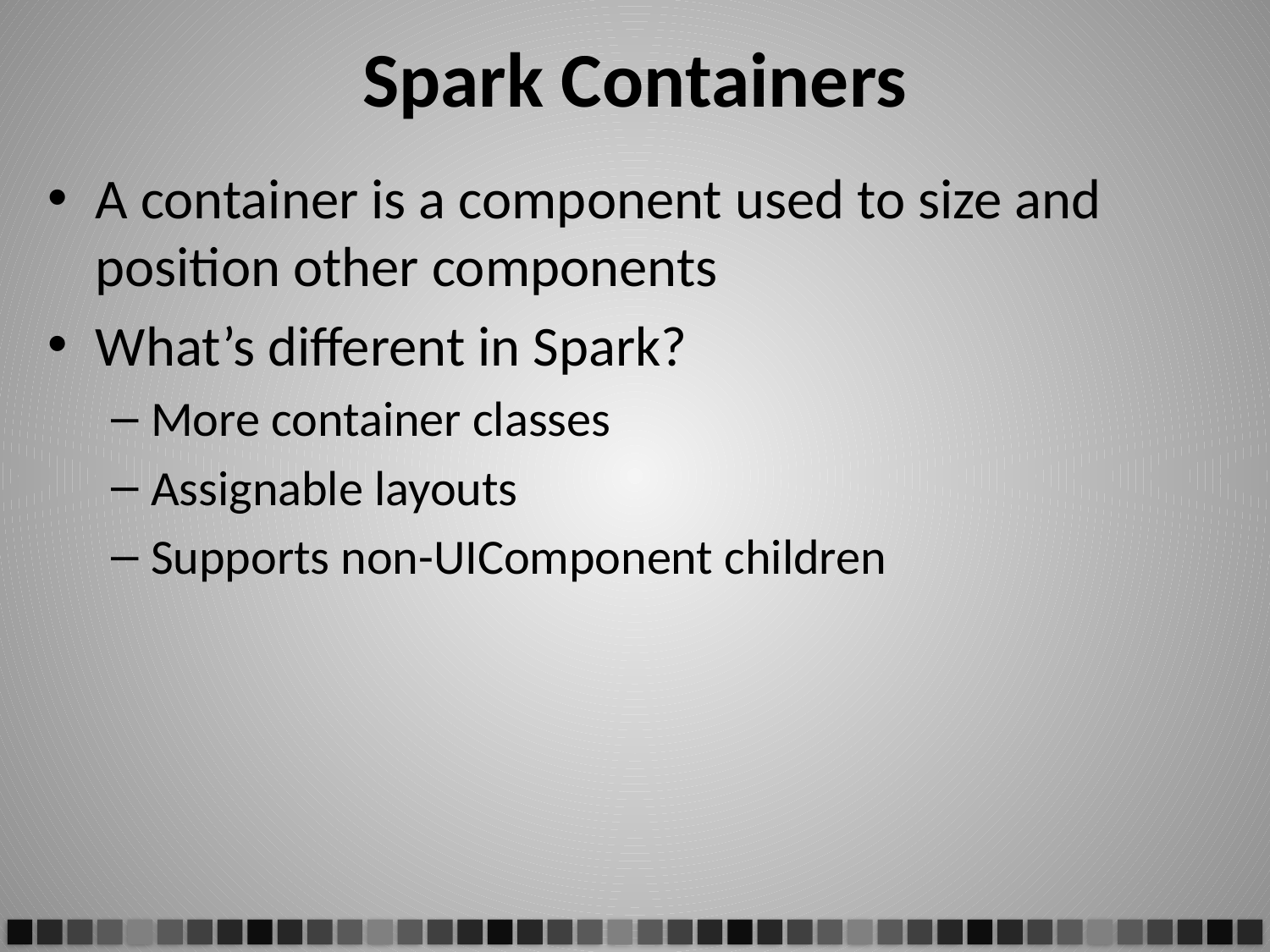

# Spark Containers
A container is a component used to size and position other components
What’s different in Spark?
More container classes
Assignable layouts
Supports non-UIComponent children